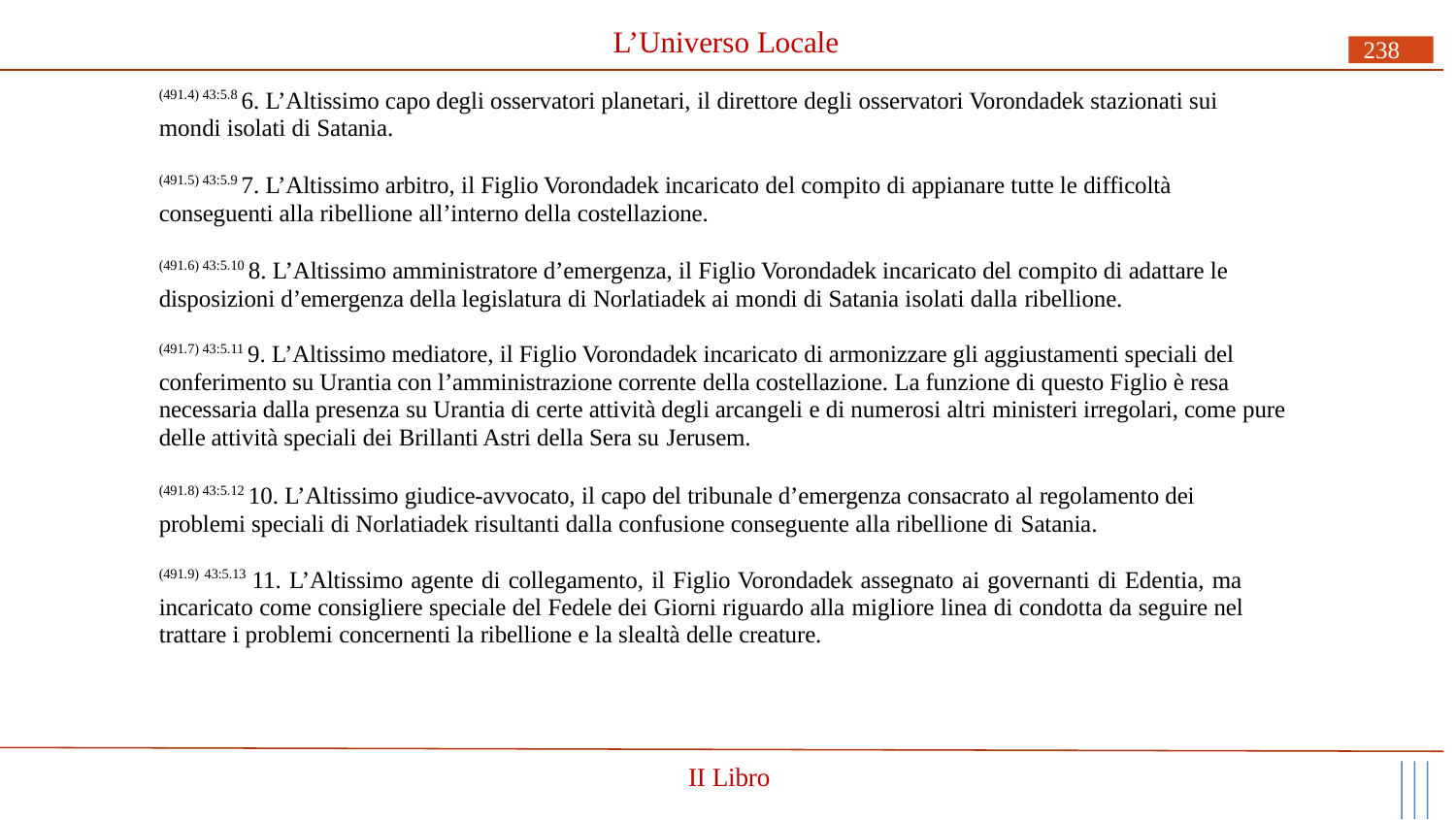

# L’Universo Locale
238

(491.4) 43:5.8 6. L’Altissimo capo degli osservatori planetari, il direttore degli osservatori Vorondadek stazionati sui  mondi isolati di Satania.

(491.5) 43:5.9 7. L’Altissimo arbitro, il Figlio Vorondadek incaricato del compito di appianare tutte le difficoltà  conseguenti alla ribellione all’interno della costellazione.

(491.6) 43:5.10 8. L’Altissimo amministratore d’emergenza, il Figlio Vorondadek incaricato del compito di adattare le  disposizioni d’emergenza della legislatura di Norlatiadek ai mondi di Satania isolati dalla ribellione.

(491.7) 43:5.11 9. L’Altissimo mediatore, il Figlio Vorondadek incaricato di armonizzare gli aggiustamenti speciali del  conferimento su Urantia con l’amministrazione corrente della costellazione. La funzione di questo Figlio è resa  necessaria dalla presenza su Urantia di certe attività degli arcangeli e di numerosi altri ministeri irregolari, come pure  delle attività speciali dei Brillanti Astri della Sera su Jerusem.

(491.8) 43:5.12 10. L’Altissimo giudice-avvocato, il capo del tribunale d’emergenza consacrato al regolamento dei  problemi speciali di Norlatiadek risultanti dalla confusione conseguente alla ribellione di Satania.

(491.9) 43:5.13 11. L’Altissimo agente di collegamento, il Figlio Vorondadek assegnato ai governanti di Edentia, ma  incaricato come consigliere speciale del Fedele dei Giorni riguardo alla migliore linea di condotta da seguire nel  trattare i problemi concernenti la ribellione e la slealtà delle creature.

II Libro